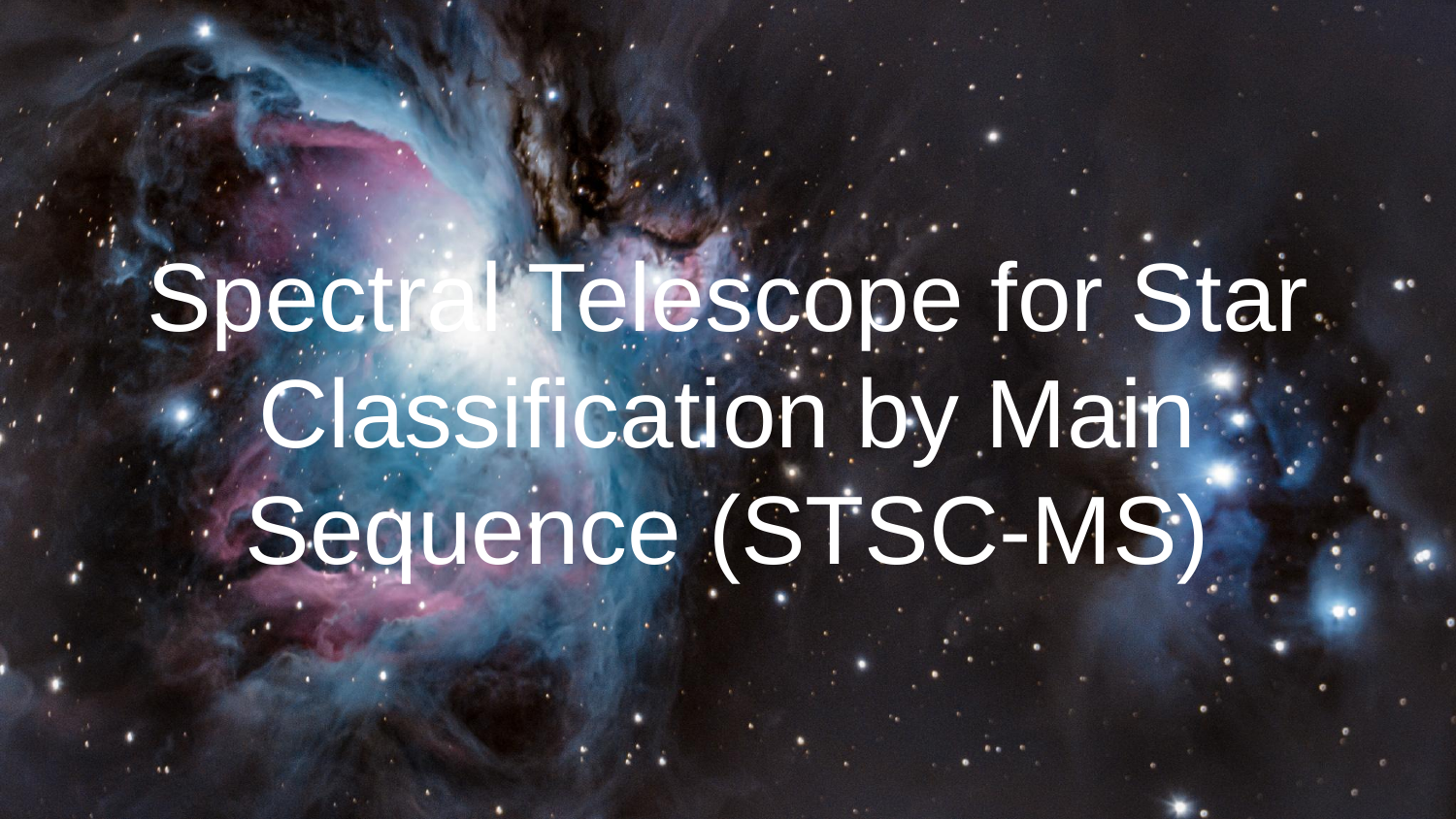

Spectral Telescope for Star Classification by Main Sequence (STSC-MS)